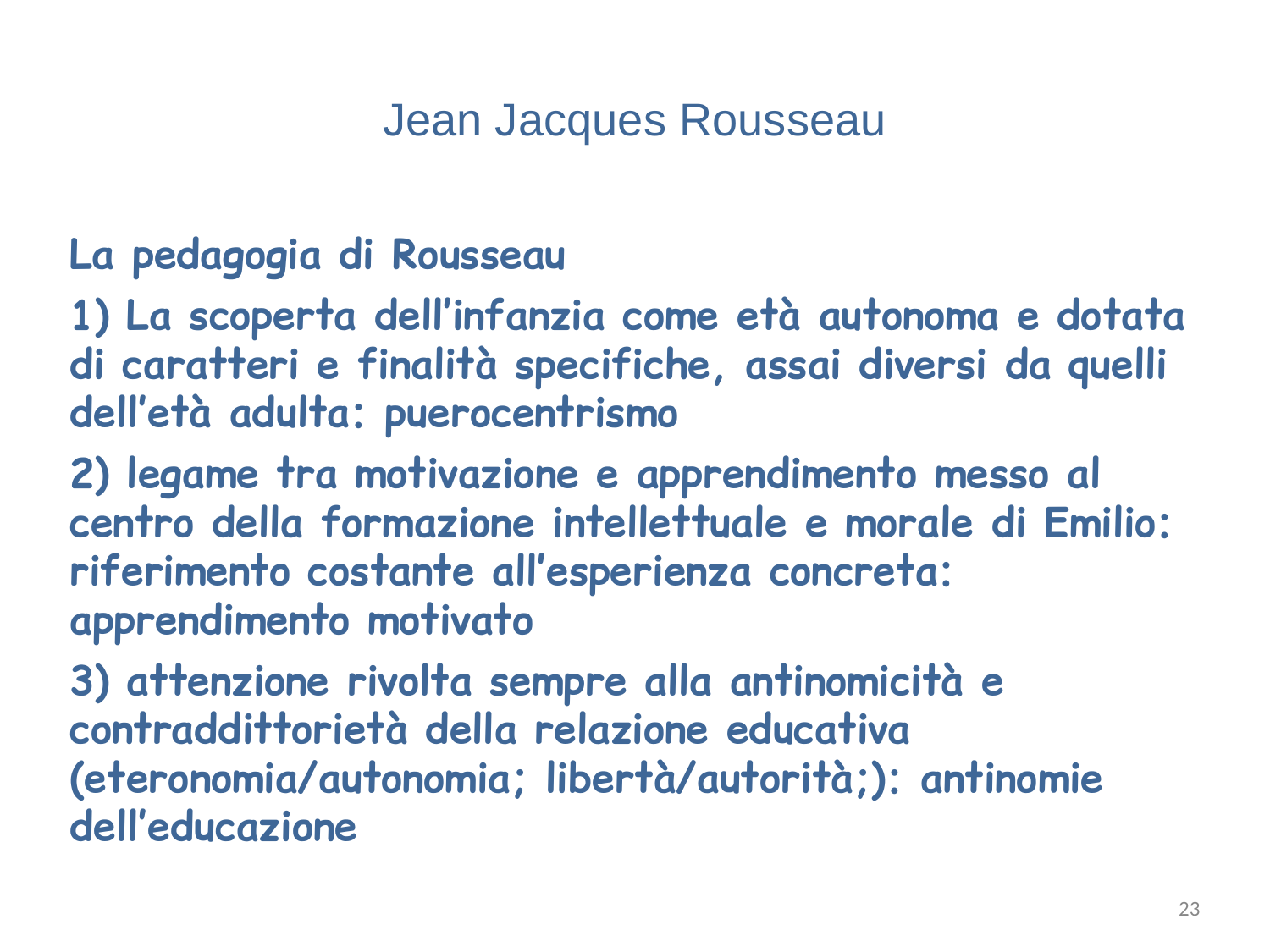

# Jean Jacques Rousseau
La pedagogia di Rousseau
1) La scoperta dell’infanzia come età autonoma e dotata di caratteri e finalità specifiche, assai diversi da quelli dell’età adulta: puerocentrismo
2) legame tra motivazione e apprendimento messo al centro della formazione intellettuale e morale di Emilio: riferimento costante all’esperienza concreta: apprendimento motivato
3) attenzione rivolta sempre alla antinomicità e contraddittorietà della relazione educativa (eteronomia/autonomia; libertà/autorità;): antinomie dell’educazione
23